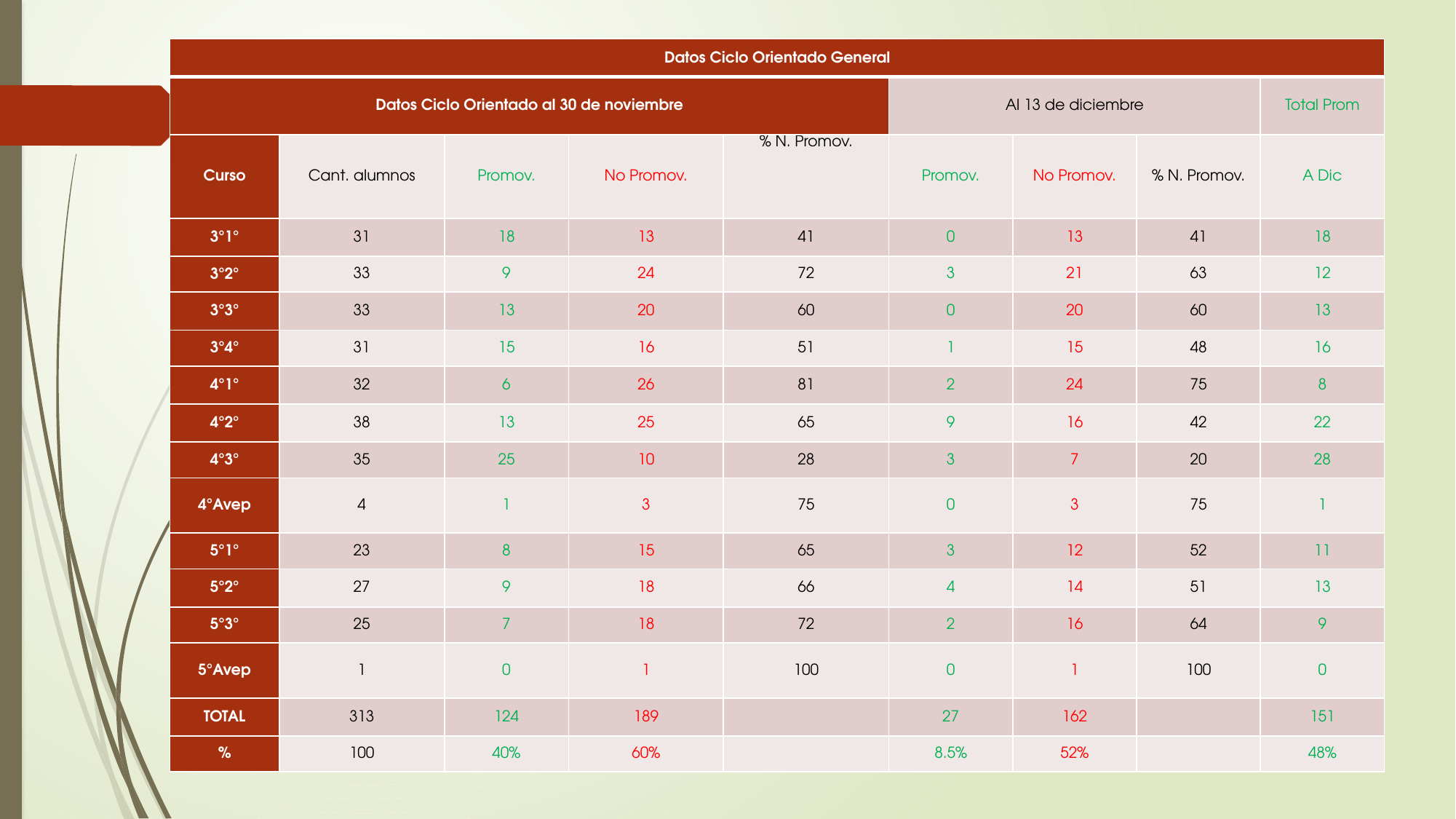

| Datos Ciclo Orientado General |  |  |  |  |  |  |  |  |
| --- | --- | --- | --- | --- | --- | --- | --- | --- |
| Datos Ciclo Orientado al 30 de noviembre |  |  |  |  | Al 13 de diciembre |  |  | Total Prom |
| Curso | Cant. alumnos | Promov. | No Promov. | % N. Promov. | Promov. | No Promov. | % N. Promov. | A Dic |
| 3°1° | 31 | 18 | 13 | 41 | 0 | 13 | 41 | 18 |
| 3°2° | 33 | 9 | 24 | 72 | 3 | 21 | 63 | 12 |
| 3°3° | 33 | 13 | 20 | 60 | 0 | 20 | 60 | 13 |
| 3°4° | 31 | 15 | 16 | 51 | 1 | 15 | 48 | 16 |
| 4°1° | 32 | 6 | 26 | 81 | 2 | 24 | 75 | 8 |
| 4°2° | 38 | 13 | 25 | 65 | 9 | 16 | 42 | 22 |
| 4°3° | 35 | 25 | 10 | 28 | 3 | 7 | 20 | 28 |
| 4°Avep | 4 | 1 | 3 | 75 | 0 | 3 | 75 | 1 |
| 5°1° | 23 | 8 | 15 | 65 | 3 | 12 | 52 | 11 |
| 5°2° | 27 | 9 | 18 | 66 | 4 | 14 | 51 | 13 |
| 5°3° | 25 | 7 | 18 | 72 | 2 | 16 | 64 | 9 |
| 5°Avep | 1 | 0 | 1 | 100 | 0 | 1 | 100 | 0 |
| TOTAL | 313 | 124 | 189 |  | 27 | 162 |  | 151 |
| % | 100 | 40% | 60% |  | 8.5% | 52% |  | 48% |